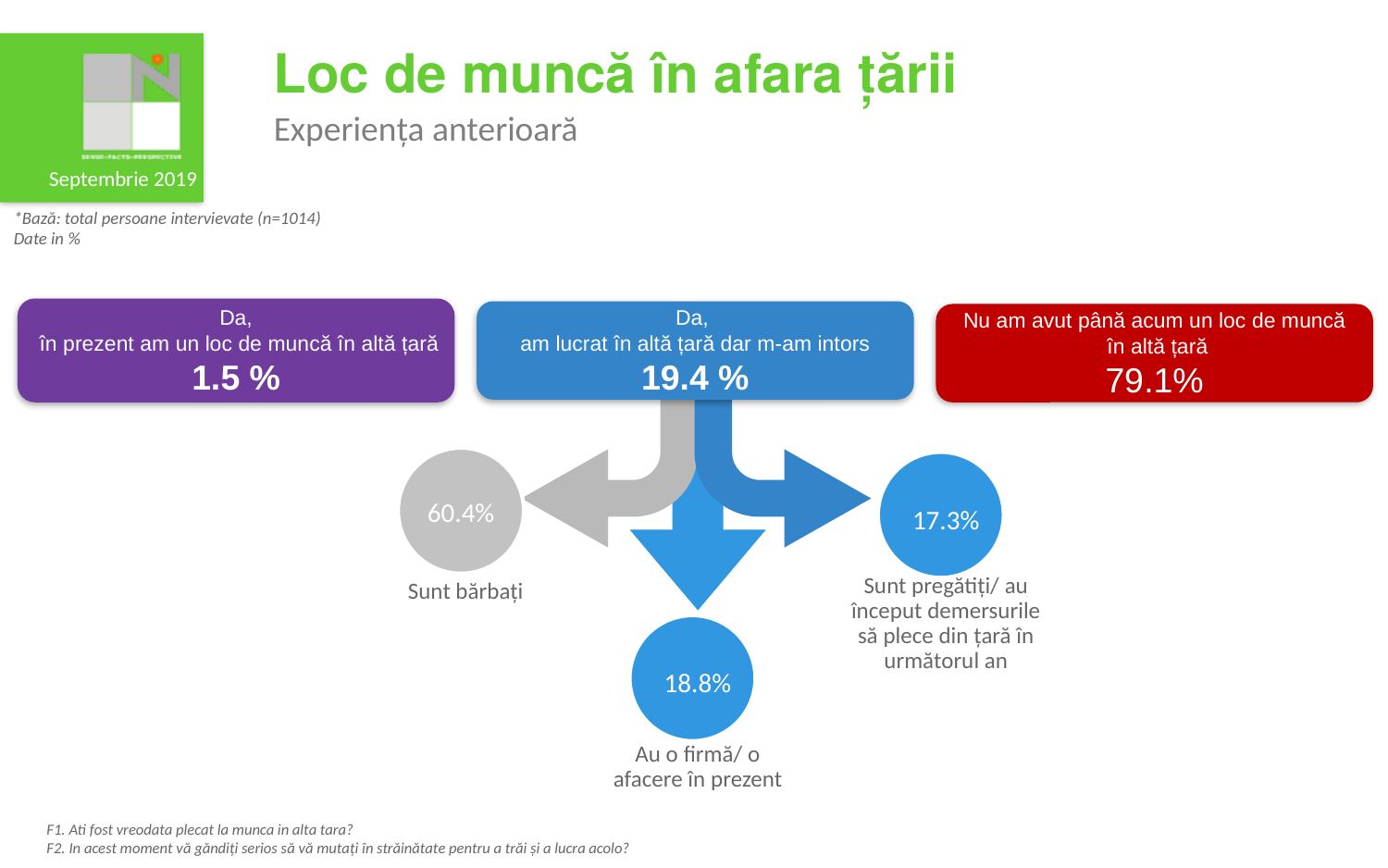

# Loc de muncă în afara țării
Experiența anterioară
*Bază: total persoane intervievate (n=1014)
Date in %
Da,
 în prezent am un loc de muncă în altă țară
1.5 %
Da,
am lucrat în altă țară dar m-am intors
19.4 %
Nu am avut până acum un loc de muncă
 în altă țară
79.1%

60.4%
17.3%
Sunt bărbați
Sunt pregătiți/ au început demersurile să plece din țară în următorul an

18.8%
Au o firmă/ o afacere în prezent
F1. Ati fost vreodata plecat la munca in alta tara?
F2. In acest moment vă găndiți serios să vă mutați în străinătate pentru a trăi și a lucra acolo?